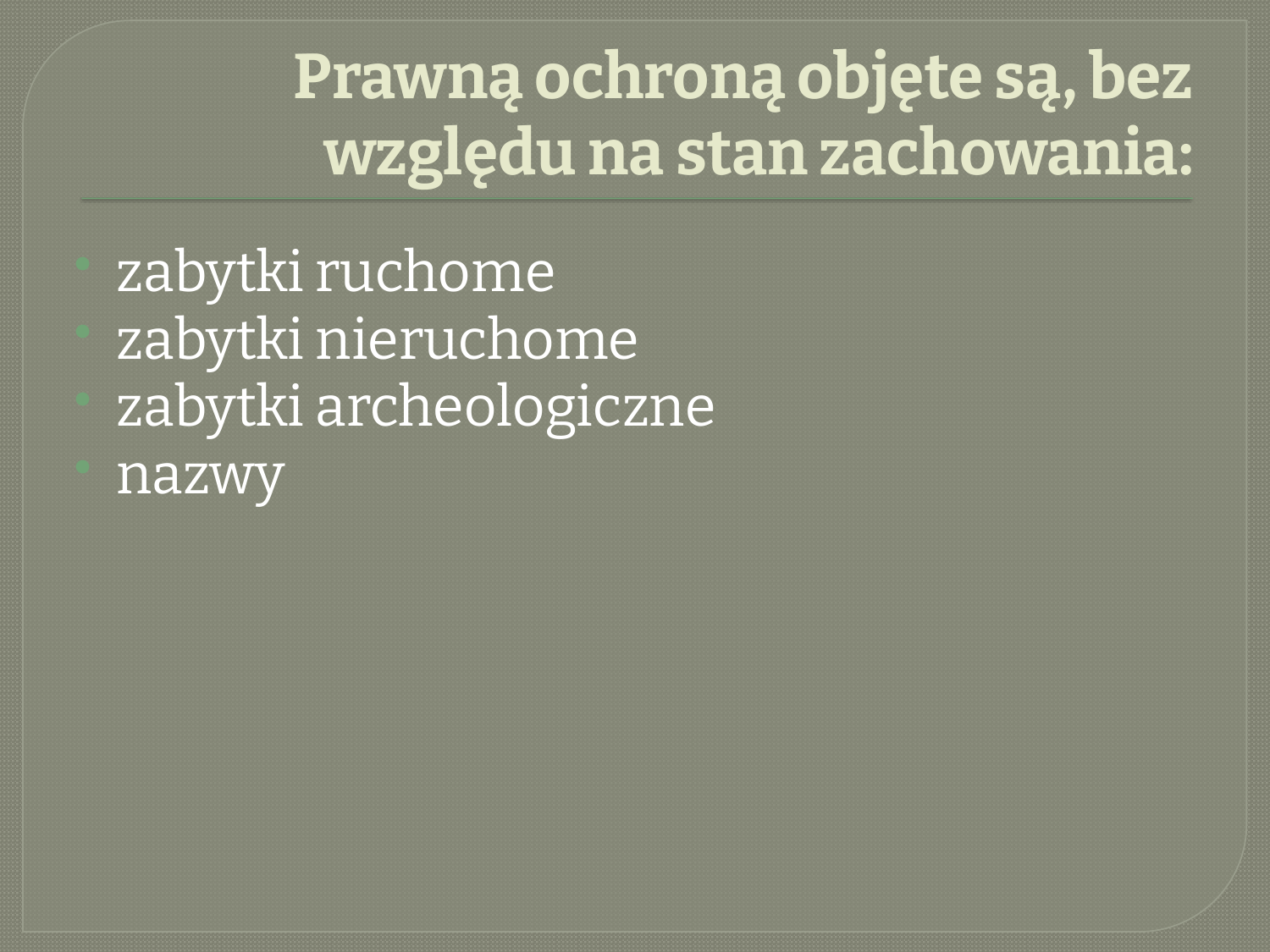

# Prawną ochroną objęte są, bez względu na stan zachowania:
zabytki ruchome
zabytki nieruchome
zabytki archeologiczne
nazwy